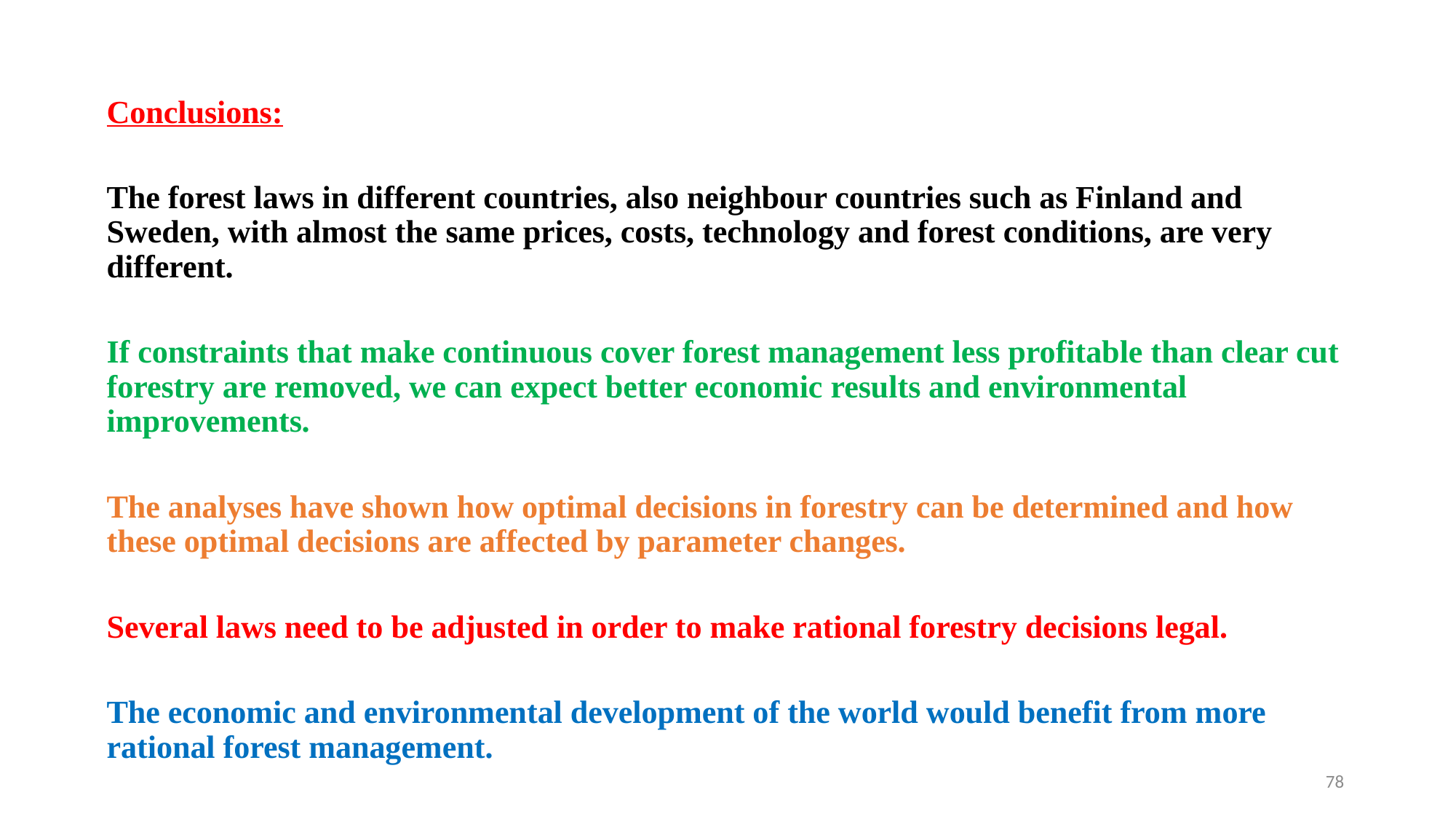

Conclusions:

The forest laws in different countries, also neighbour countries such as Finland and Sweden, with almost the same prices, costs, technology and forest conditions, are very different.

If constraints that make continuous cover forest management less profitable than clear cut forestry are removed, we can expect better economic results and environmental improvements.

The analyses have shown how optimal decisions in forestry can be determined and how these optimal decisions are affected by parameter changes.

Several laws need to be adjusted in order to make rational forestry decisions legal.

The economic and environmental development of the world would benefit from more rational forest management.
78